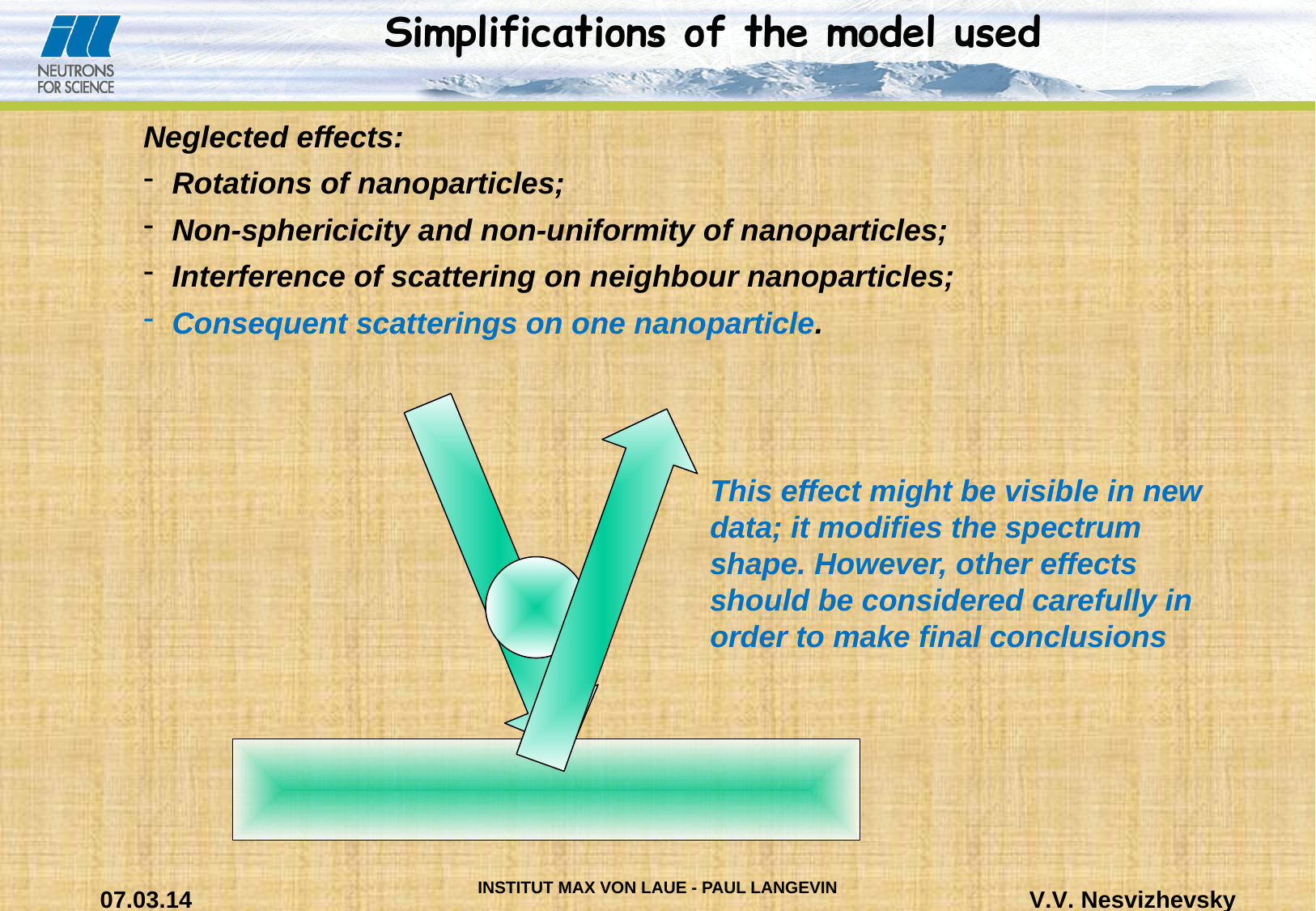

Simplifications of the model used
;
Neglected effects:
Rotations of nanoparticles;
Non-sphericicity and non-uniformity of nanoparticles;
Interference of scattering on neighbour nanoparticles;
Consequent scatterings on one nanoparticle.
This effect might be visible in new data; it modifies the spectrum shape. However, other effects should be considered carefully in order to make final conclusions

07.03.14
V.V. Nesvizhevsky